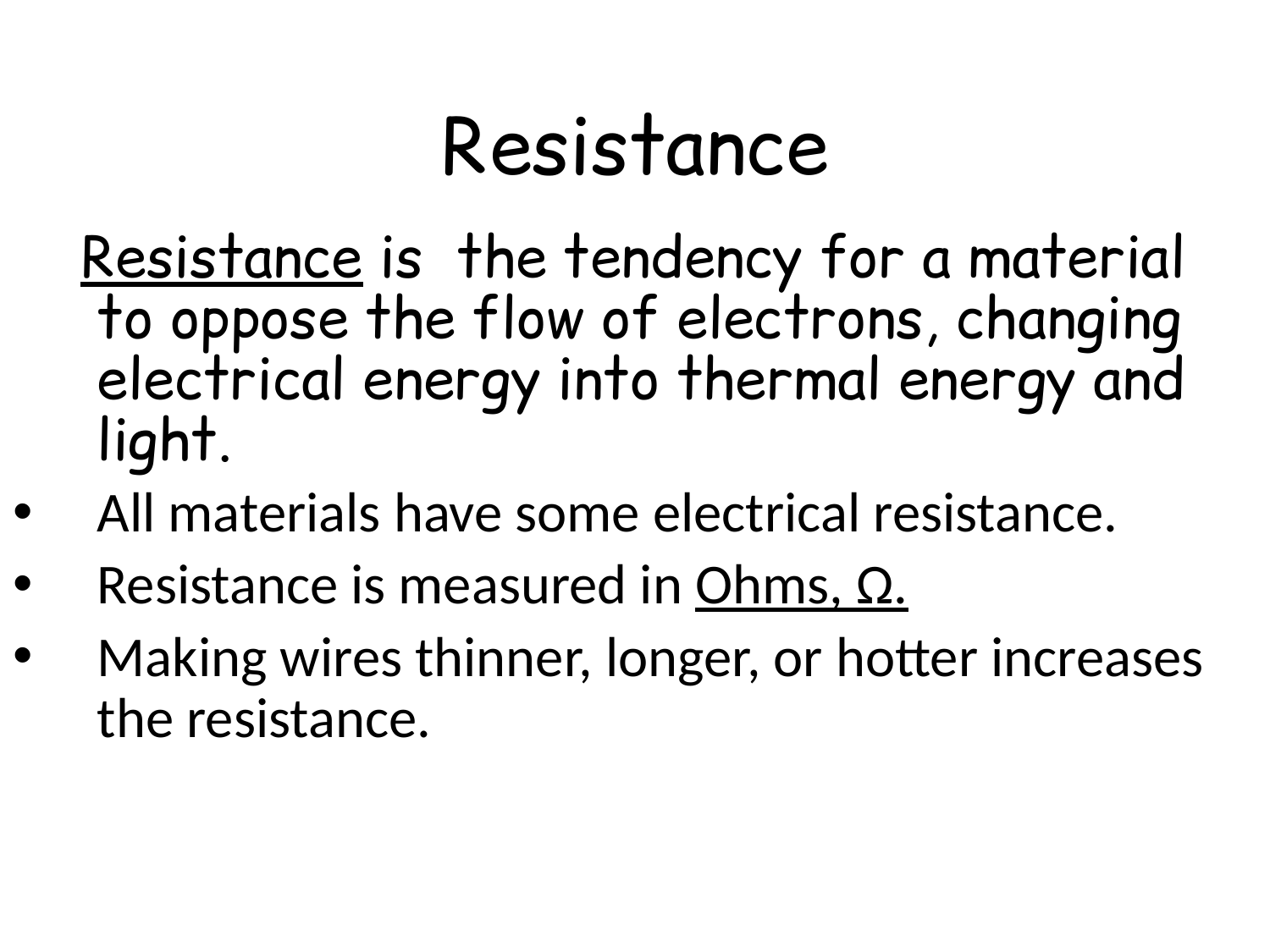

# Resistance
    Resistance is  the tendency for a material to oppose the flow of electrons, changing electrical energy into thermal energy and light.
All materials have some electrical resistance.
Resistance is measured in Ohms, Ω.
Making wires thinner, longer, or hotter increases the resistance.